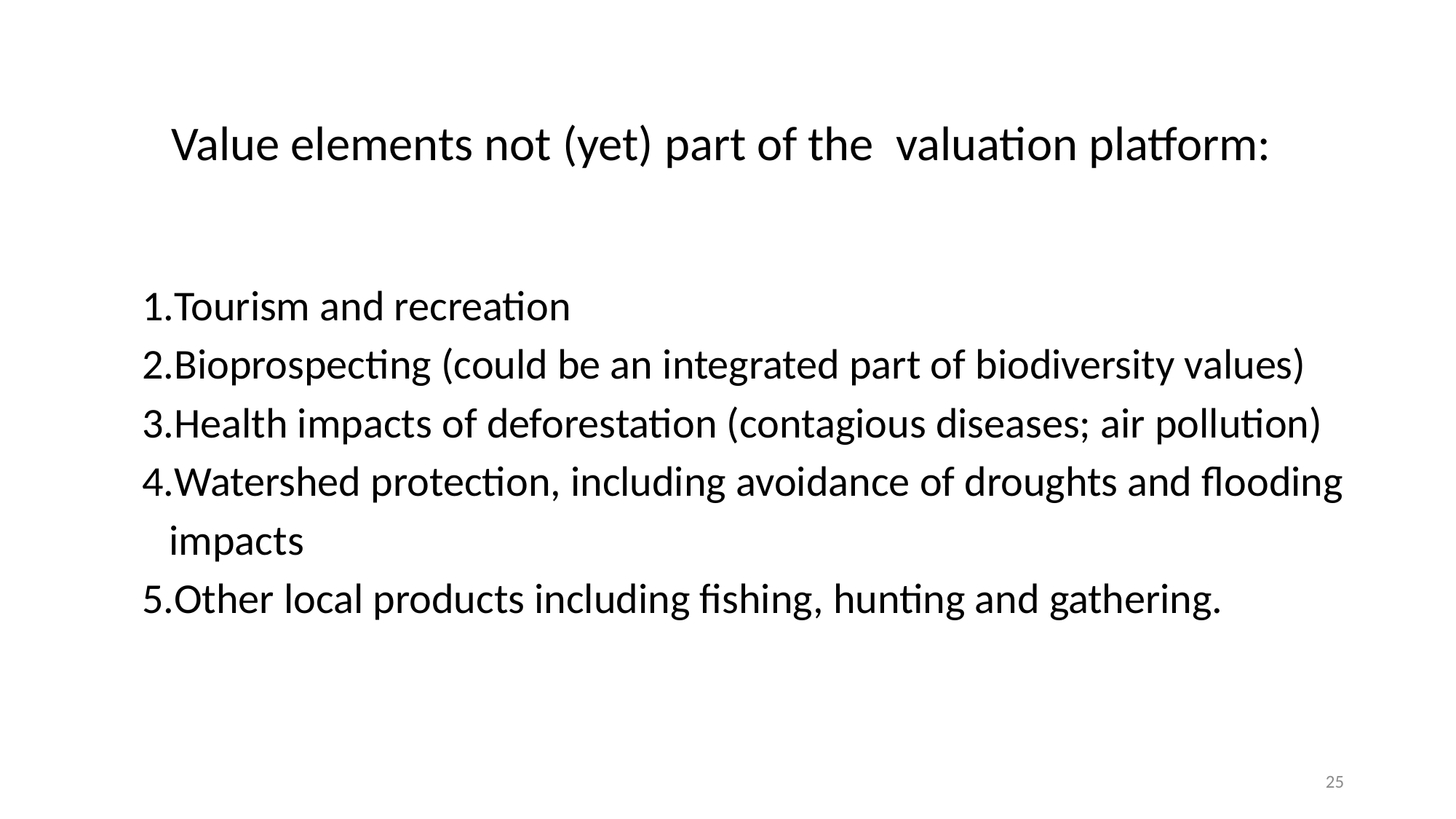

# Value elements not (yet) part of the  valuation platform:

Tourism and recreation
Bioprospecting (could be an integrated part of biodiversity values)
Health impacts of deforestation (contagious diseases; air pollution)
Watershed protection, including avoidance of droughts and flooding impacts
Other local products including fishing, hunting and gathering.
25